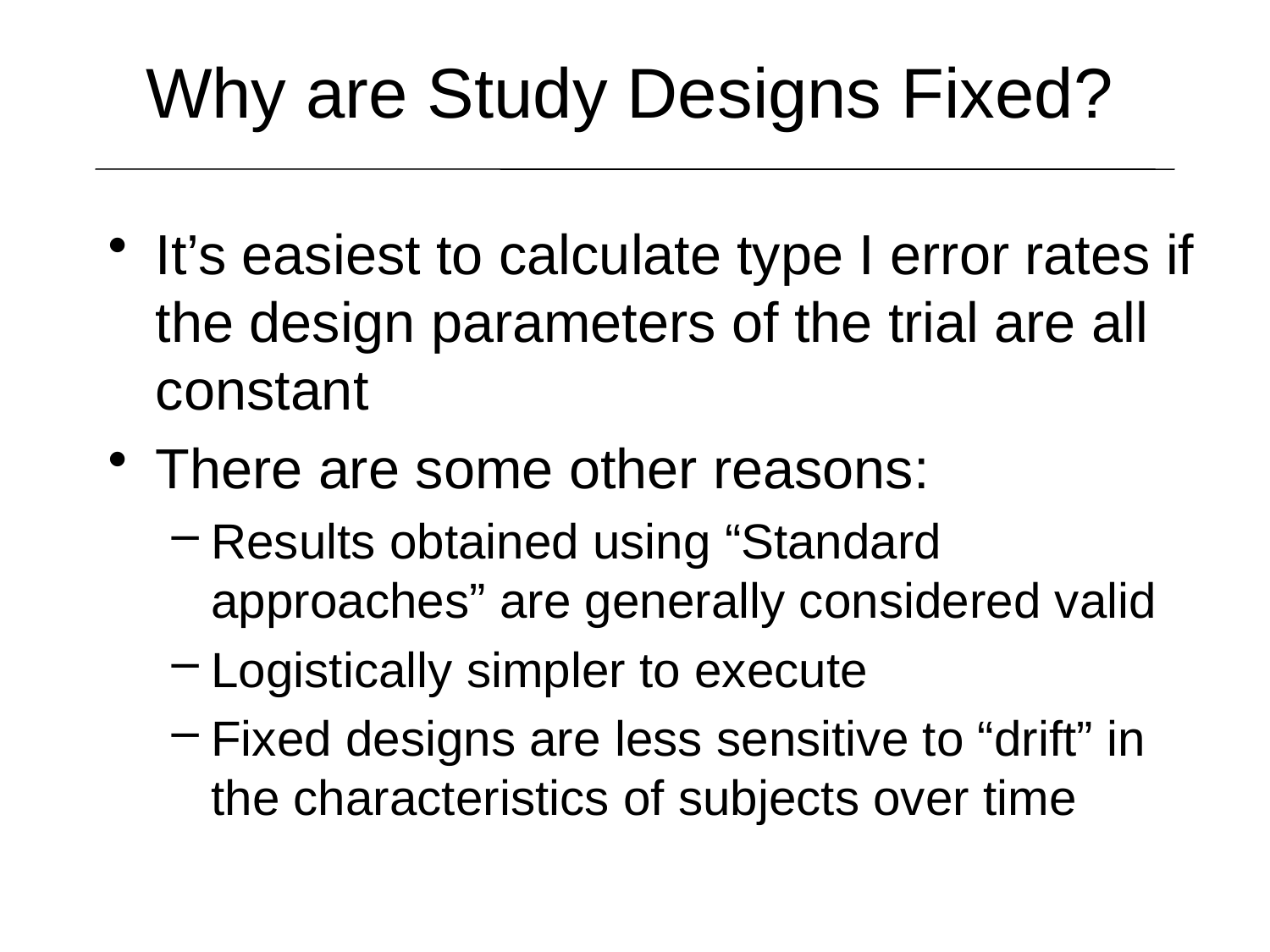

# Why are Study Designs Fixed?

It’s easiest to calculate type I error rates if the design parameters of the trial are all constant
There are some other reasons:
Results obtained using “Standard approaches” are generally considered valid
Logistically simpler to execute
Fixed designs are less sensitive to “drift” in the characteristics of subjects over time